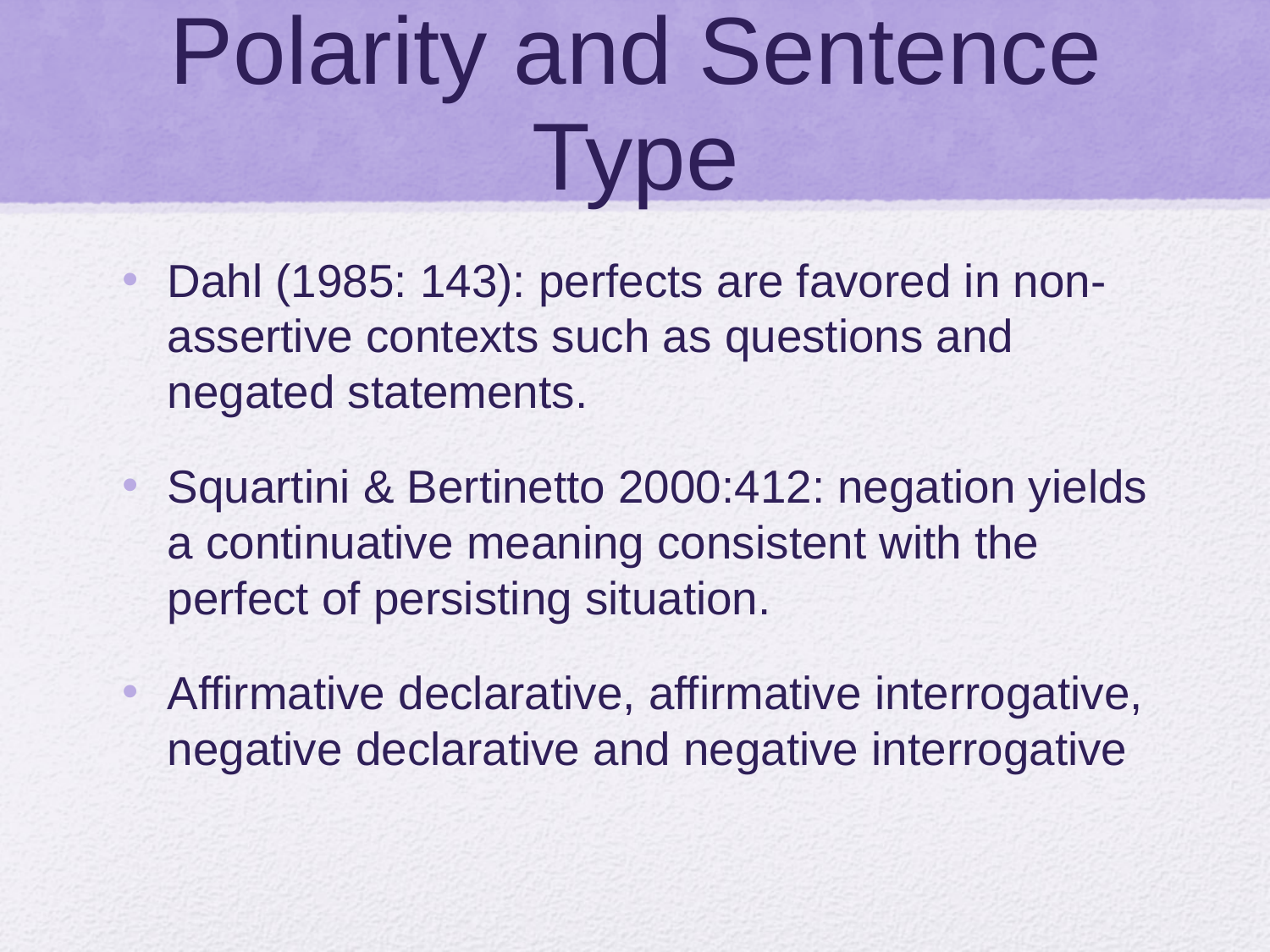

# Polarity and Sentence Type
Dahl (1985: 143): perfects are favored in non-assertive contexts such as questions and negated statements.
Squartini & Bertinetto 2000:412: negation yields a continuative meaning consistent with the perfect of persisting situation.
Affirmative declarative, affirmative interrogative, negative declarative and negative interrogative